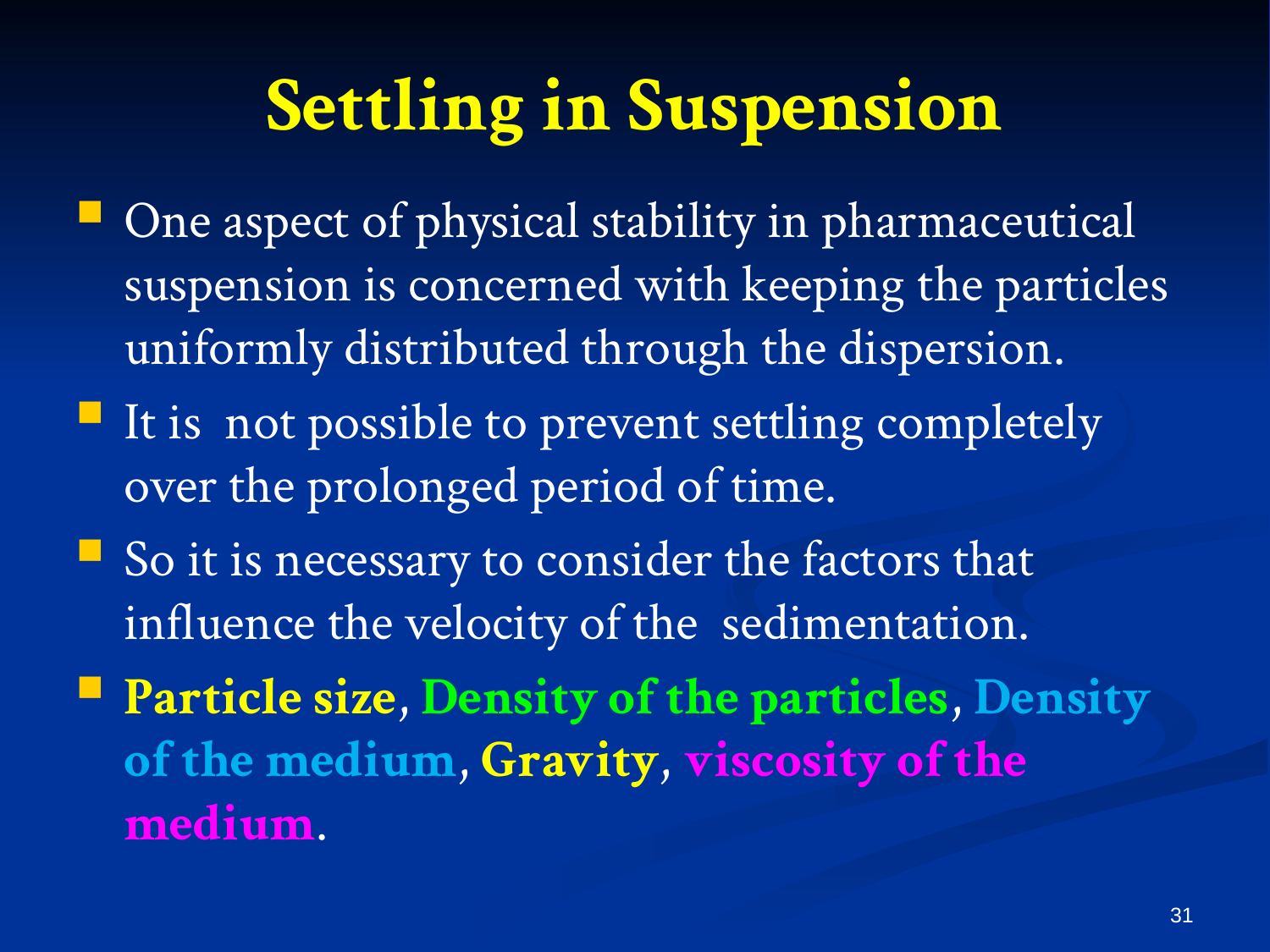

# Settling in Suspension
One aspect of physical stability in pharmaceutical suspension is concerned with keeping the particles uniformly distributed through the dispersion.
It is  not possible to prevent settling completely over the prolonged period of time.
So it is necessary to consider the factors that influence the velocity of the  sedimentation.
Particle size, Density of the particles, Density of the medium, Gravity, viscosity of the medium.
31